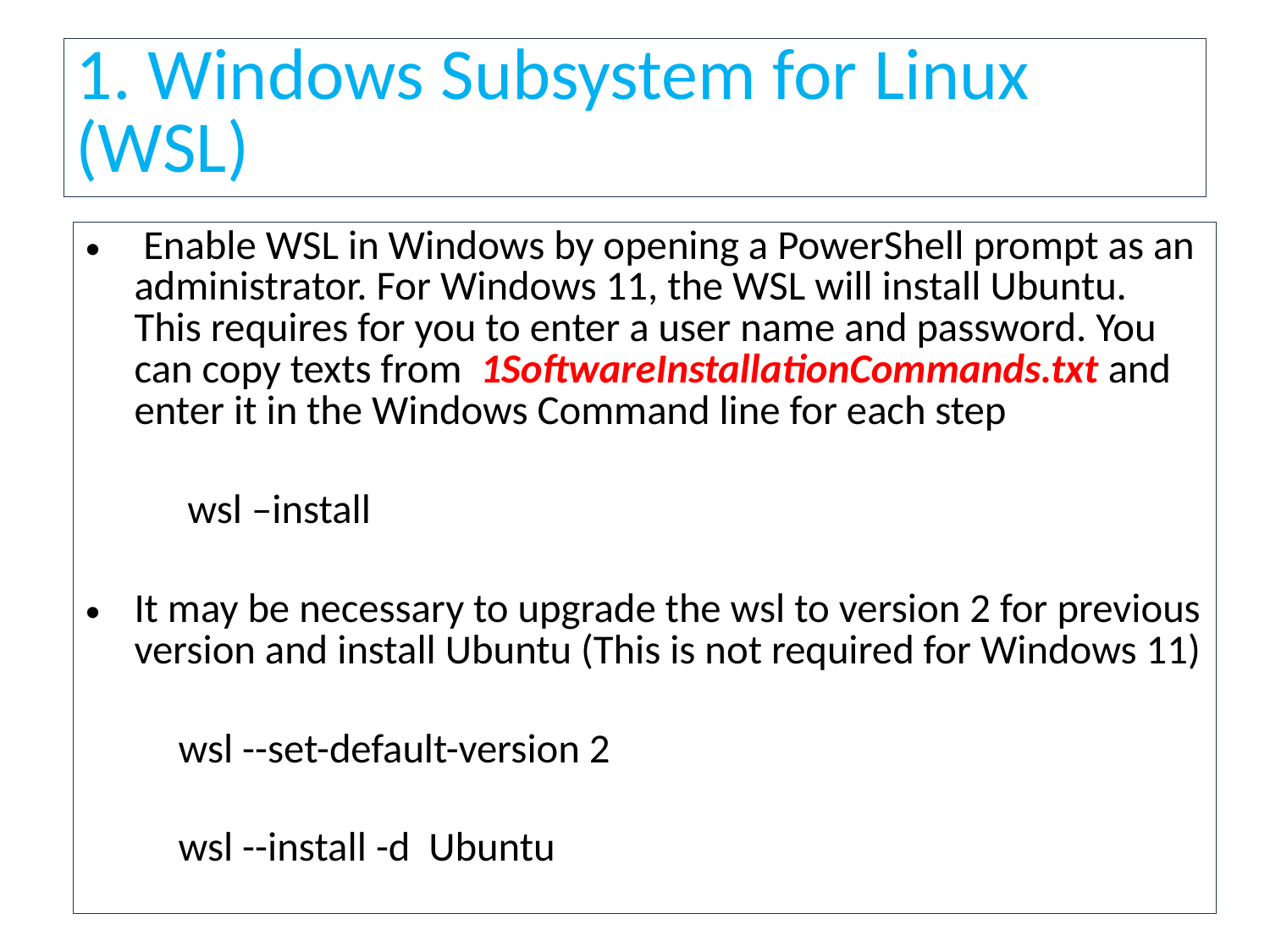

1. Windows Subsystem for Linux (WSL)
 Enable WSL in Windows by opening a PowerShell prompt as an administrator. For Windows 11, the WSL will install Ubuntu. This requires for you to enter a user name and password. You can copy texts from  1SoftwareInstallationCommands.txt and enter it in the Windows Command line for each step

  	 wsl –install

It may be necessary to upgrade the wsl to version 2 for previous version and install Ubuntu (This is not required for Windows 11)

	wsl --set-default-version 2

	wsl --install -d  Ubuntu